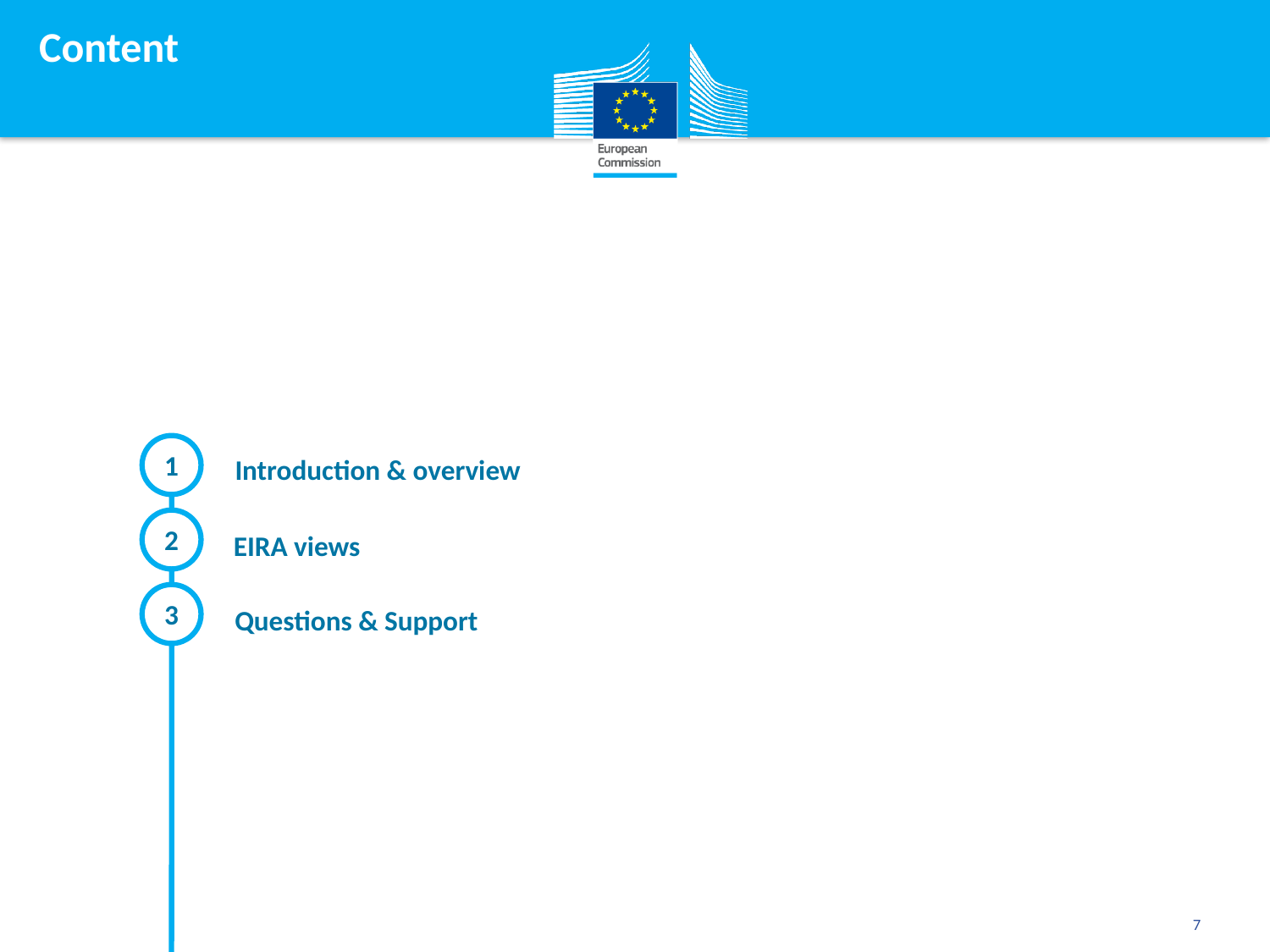

# Content
1
Introduction & overview
2
EIRA views
3
Questions & Support
7